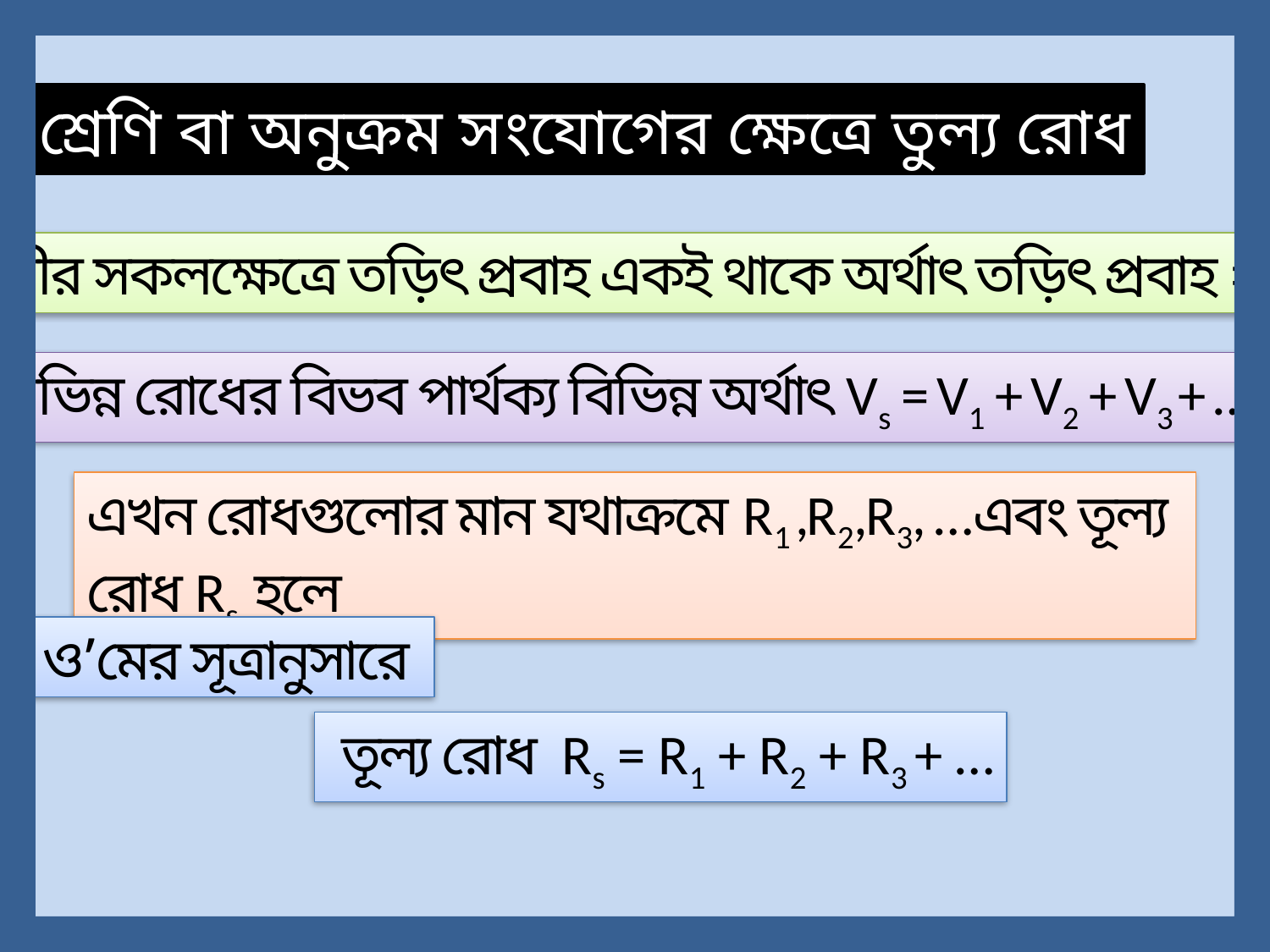

শ্রেণি বা অনুক্রম সংযোগের ক্ষেত্রে তুল্য রোধ
বর্তনীর সকলক্ষেত্রে তড়িৎ প্রবাহ একই থাকে অর্থাৎ তড়িৎ প্রবাহ = I
বিভিন্ন রোধের বিভব পার্থক্য বিভিন্ন অর্থাৎ Vs = V1 + V2 + V3 + …
এখন রোধগুলোর মান যথাক্রমে R1 ,R2,R3, …এবং তূল্য রোধ Rs হলে
ও’মের সূত্রানুসারে
 তূল্য রোধ  Rs = R1 + R2 + R3 + …